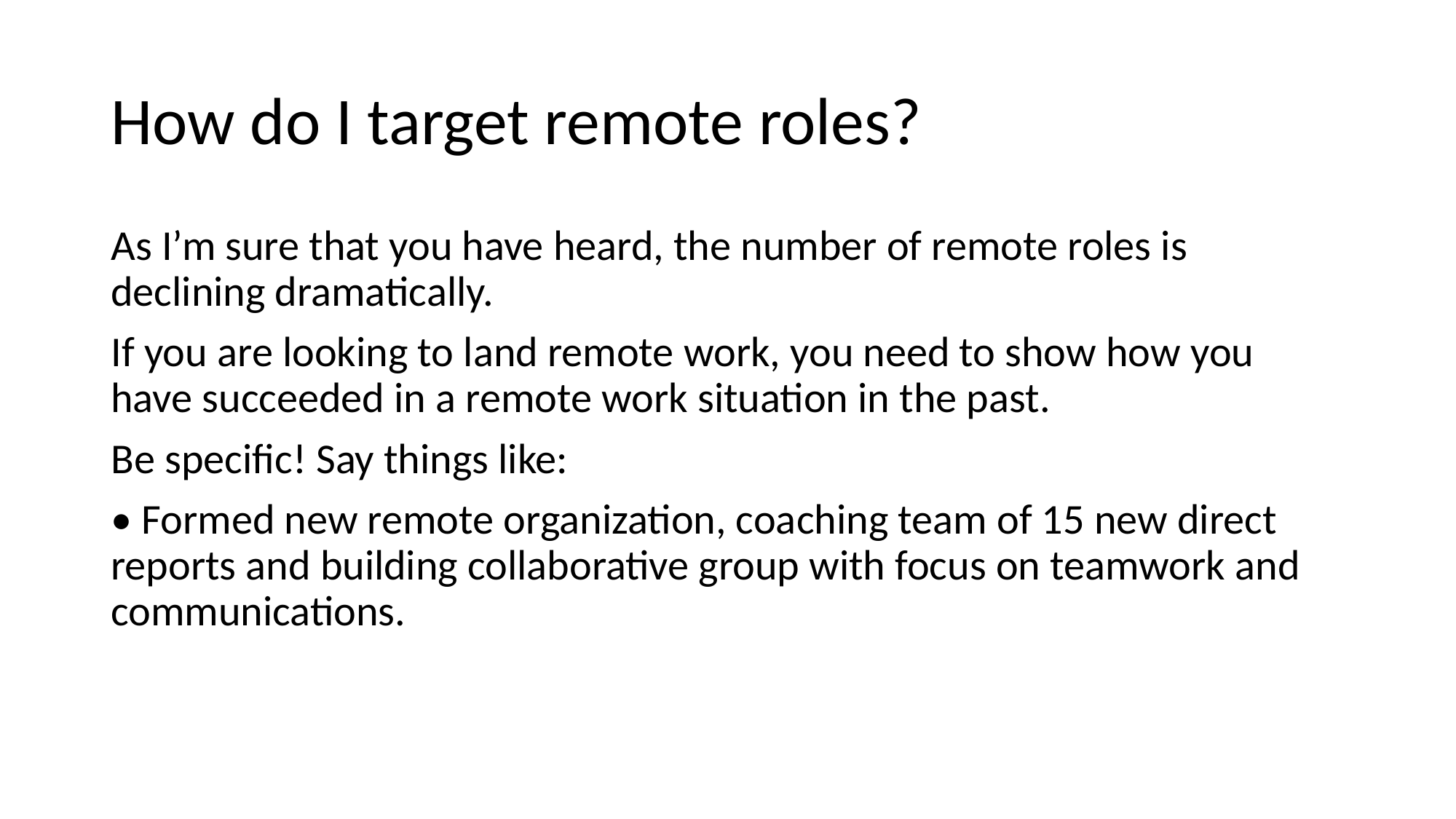

# How do I target remote roles?
As I’m sure that you have heard, the number of remote roles is declining dramatically.
If you are looking to land remote work, you need to show how you have succeeded in a remote work situation in the past.
Be specific! Say things like:
• Formed new remote organization, coaching team of 15 new direct reports and building collaborative group with focus on teamwork and communications.